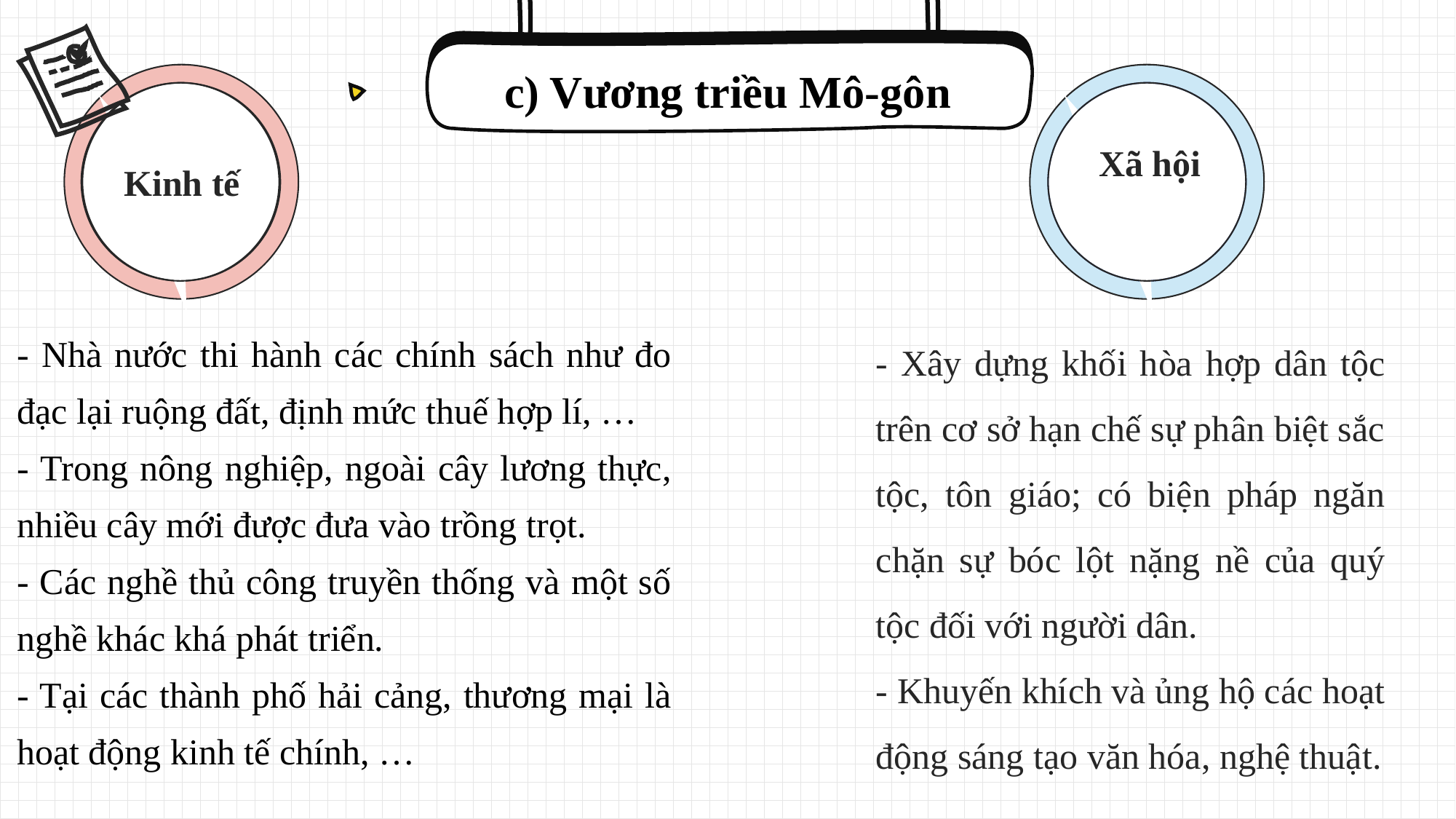

c) Vương triều Mô-gôn

Xã hội
Kinh tế
- Nhà nước thi hành các chính sách như đo đạc lại ruộng đất, định mức thuế hợp lí, …
- Trong nông nghiệp, ngoài cây lương thực, nhiều cây mới được đưa vào trồng trọt.
- Các nghề thủ công truyền thống và một số nghề khác khá phát triển.
- Tại các thành phố hải cảng, thương mại là hoạt động kinh tế chính, …
- Xây dựng khối hòa hợp dân tộc trên cơ sở hạn chế sự phân biệt sắc tộc, tôn giáo; có biện pháp ngăn chặn sự bóc lột nặng nề của quý tộc đối với người dân.
- Khuyến khích và ủng hộ các hoạt động sáng tạo văn hóa, nghệ thuật.